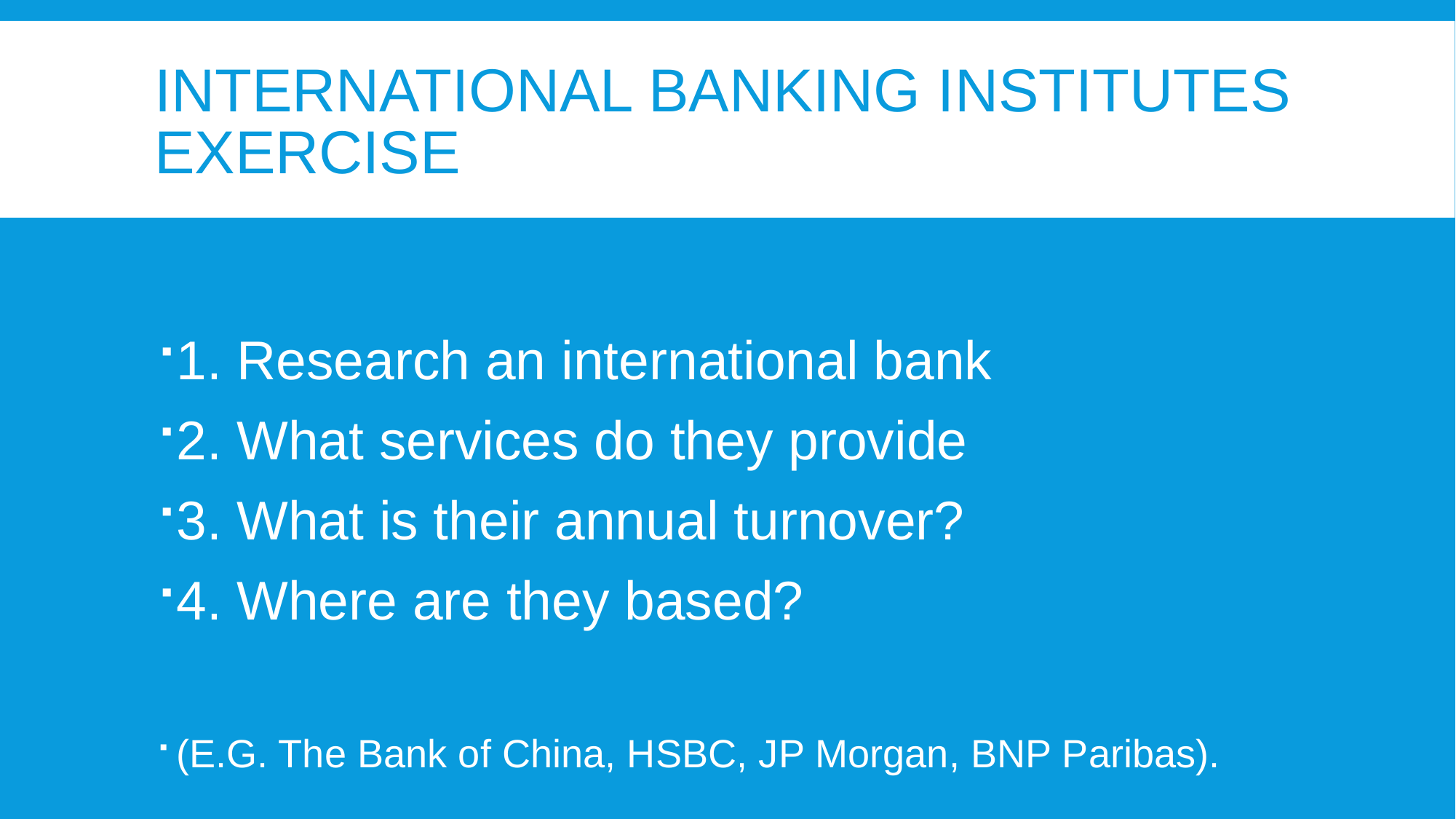

# International Banking institutes Exercise

1. Research an international bank
2. What services do they provide
3. What is their annual turnover?
4. Where are they based?

(E.G. The Bank of China, HSBC, JP Morgan, BNP Paribas).